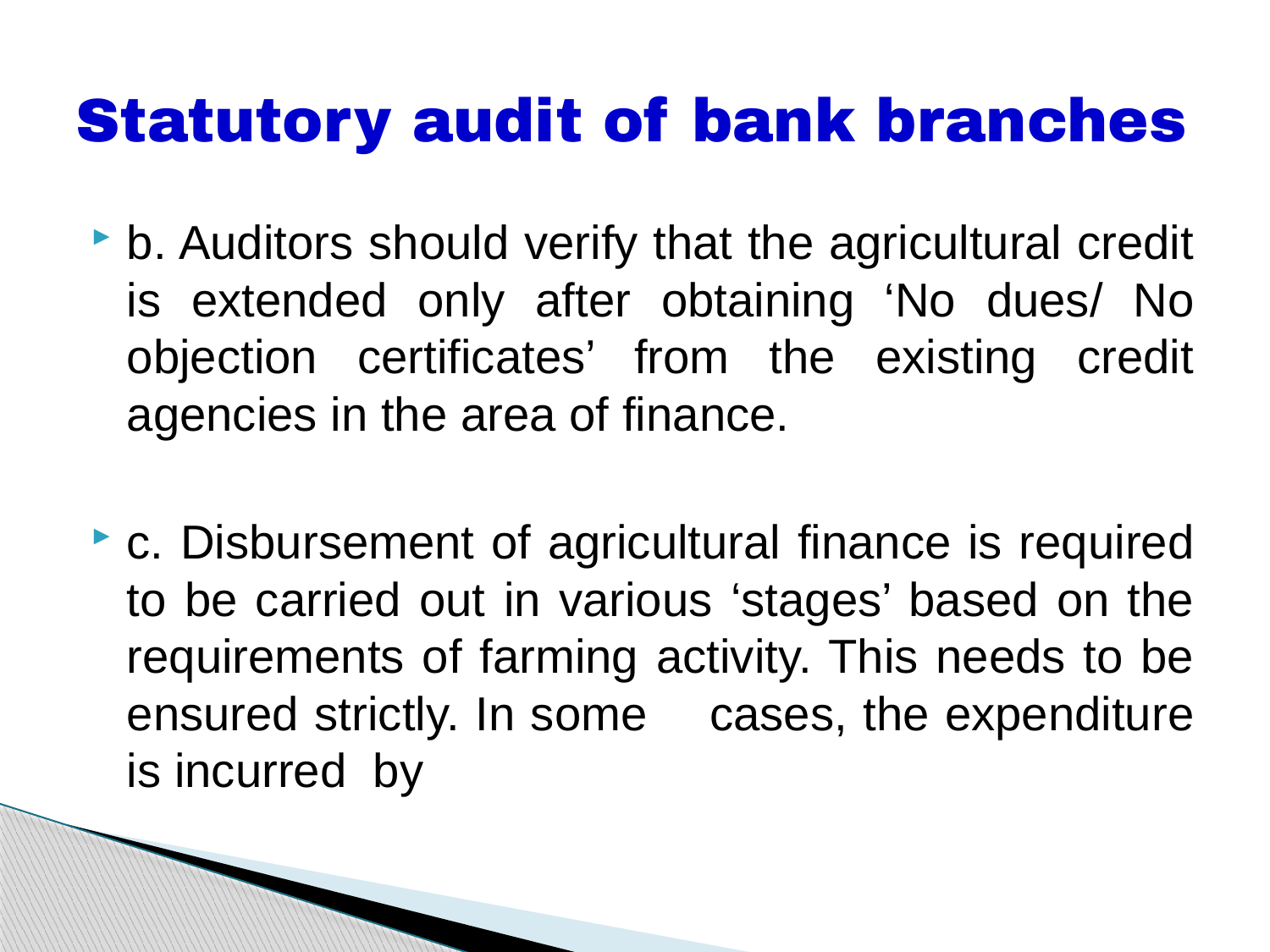

# Statutory audit of bank branches
b. Auditors should verify that the agricultural credit is extended only after obtaining ‘No dues/ No objection certificates’ from the existing credit agencies in the area of finance.

c. Disbursement of agricultural finance is required to be carried out in various ‘stages’ based on the requirements of farming activity. This needs to be ensured strictly. In some    cases, the expenditure is incurred  by